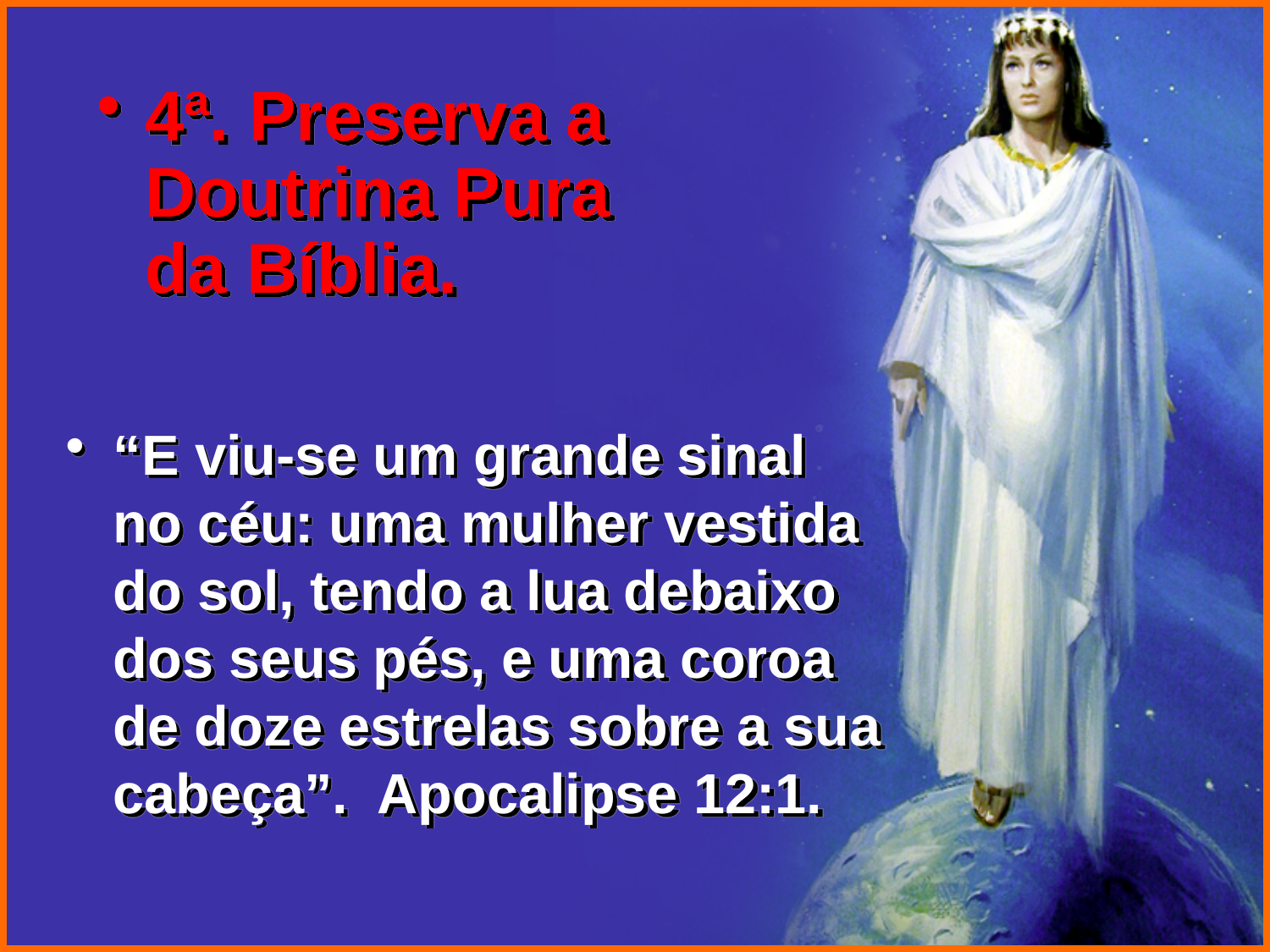

4ª. Preserva a Doutrina Pura da Bíblia.
“E viu-se um grande sinal no céu: uma mulher vestida do sol, tendo a lua debaixo dos seus pés, e uma coroa de doze estrelas sobre a sua cabeça”.  Apocalipse 12:1.